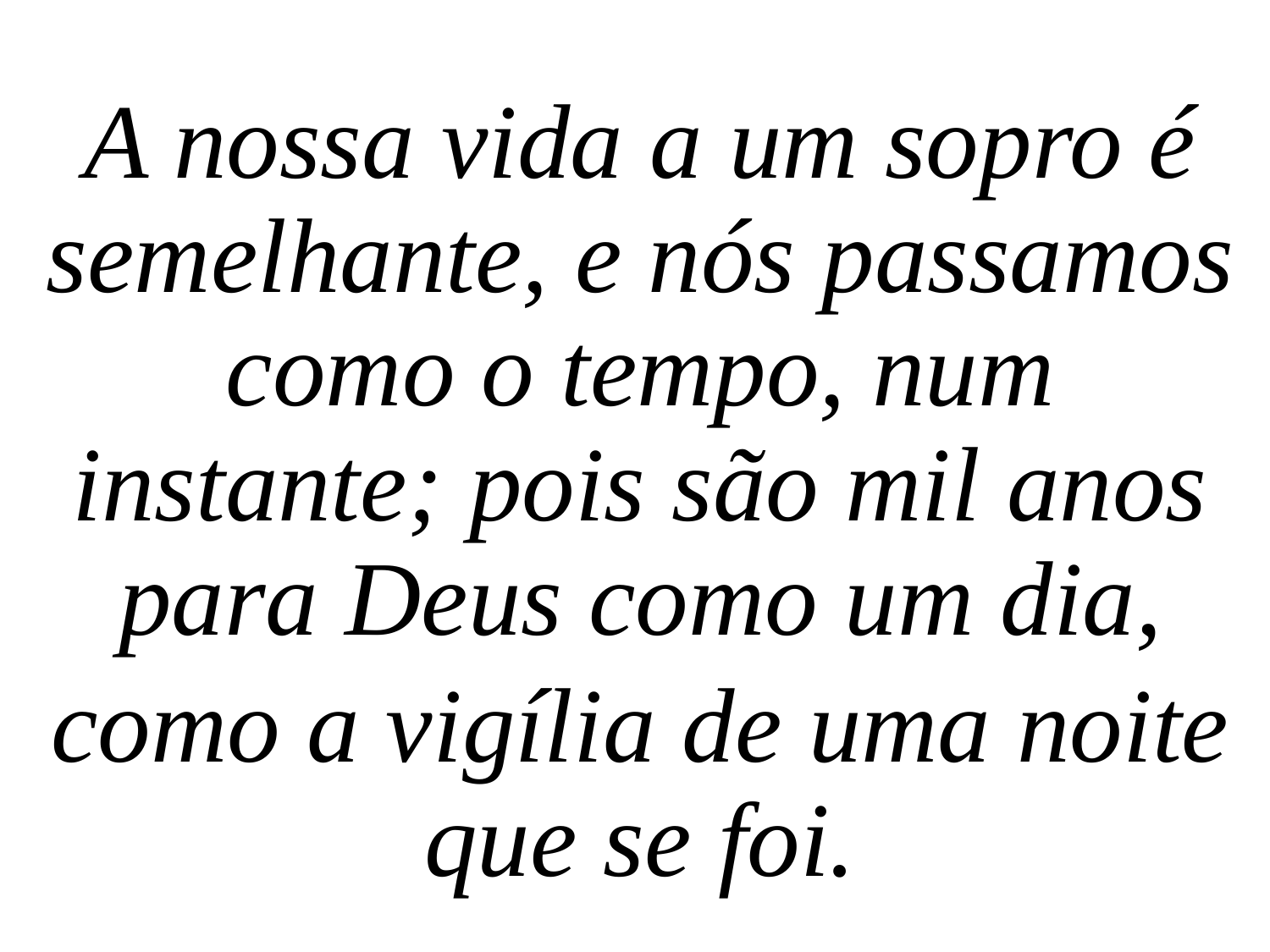

A nossa vida a um sopro é semelhante, e nós passamos como o tempo, num instante; pois são mil anos para Deus como um dia,
como a vigília de uma noite que se foi.